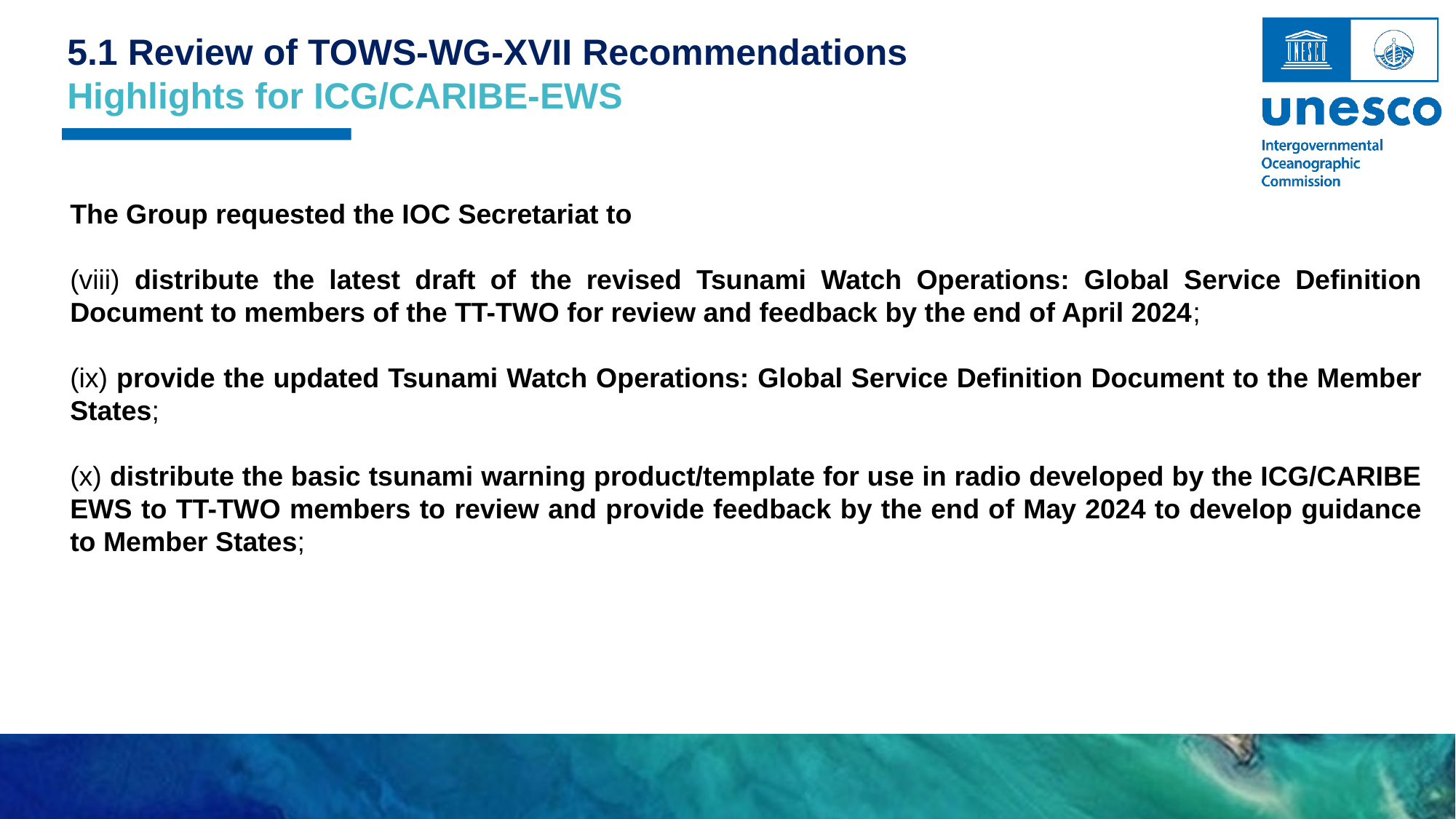

5.1 Review of TOWS-WG-XVII Recommendations
Highlights for ICG/CARIBE-EWS
The Group requested the IOC Secretariat to

(viii) distribute the latest draft of the revised Tsunami Watch Operations: Global Service Definition Document to members of the TT-TWO for review and feedback by the end of April 2024;

(ix) provide the updated Tsunami Watch Operations: Global Service Definition Document to the Member States;

(x) distribute the basic tsunami warning product/template for use in radio developed by the ICG/CARIBE EWS to TT-TWO members to review and provide feedback by the end of May 2024 to develop guidance to Member States;